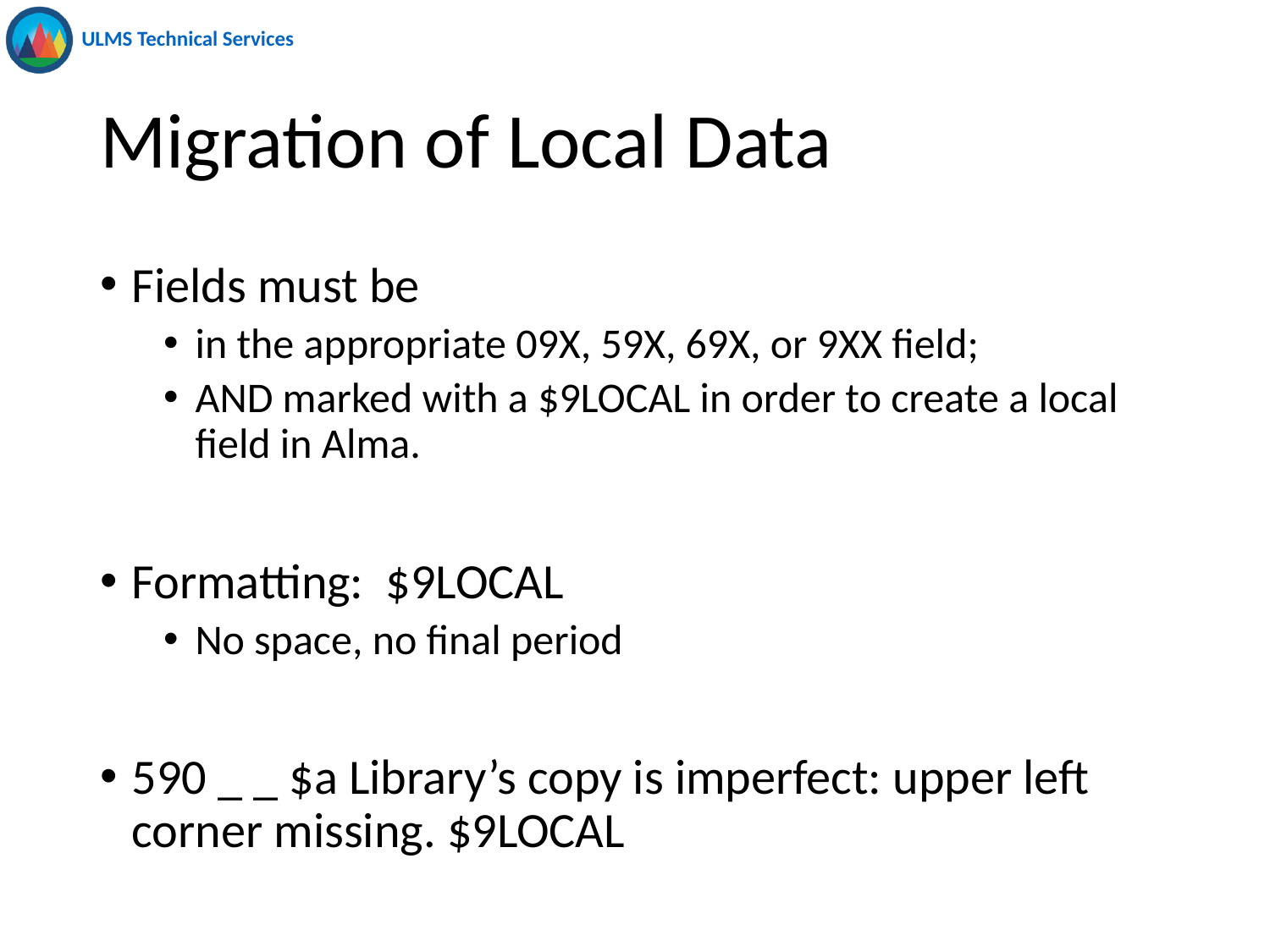

# Migration of Local Data
Fields must be
in the appropriate 09X, 59X, 69X, or 9XX field;
AND marked with a $9LOCAL in order to create a local field in Alma.

Formatting:  $9LOCAL
No space, no final period

590 _ _ $a Library’s copy is imperfect: upper left corner missing. $9LOCAL